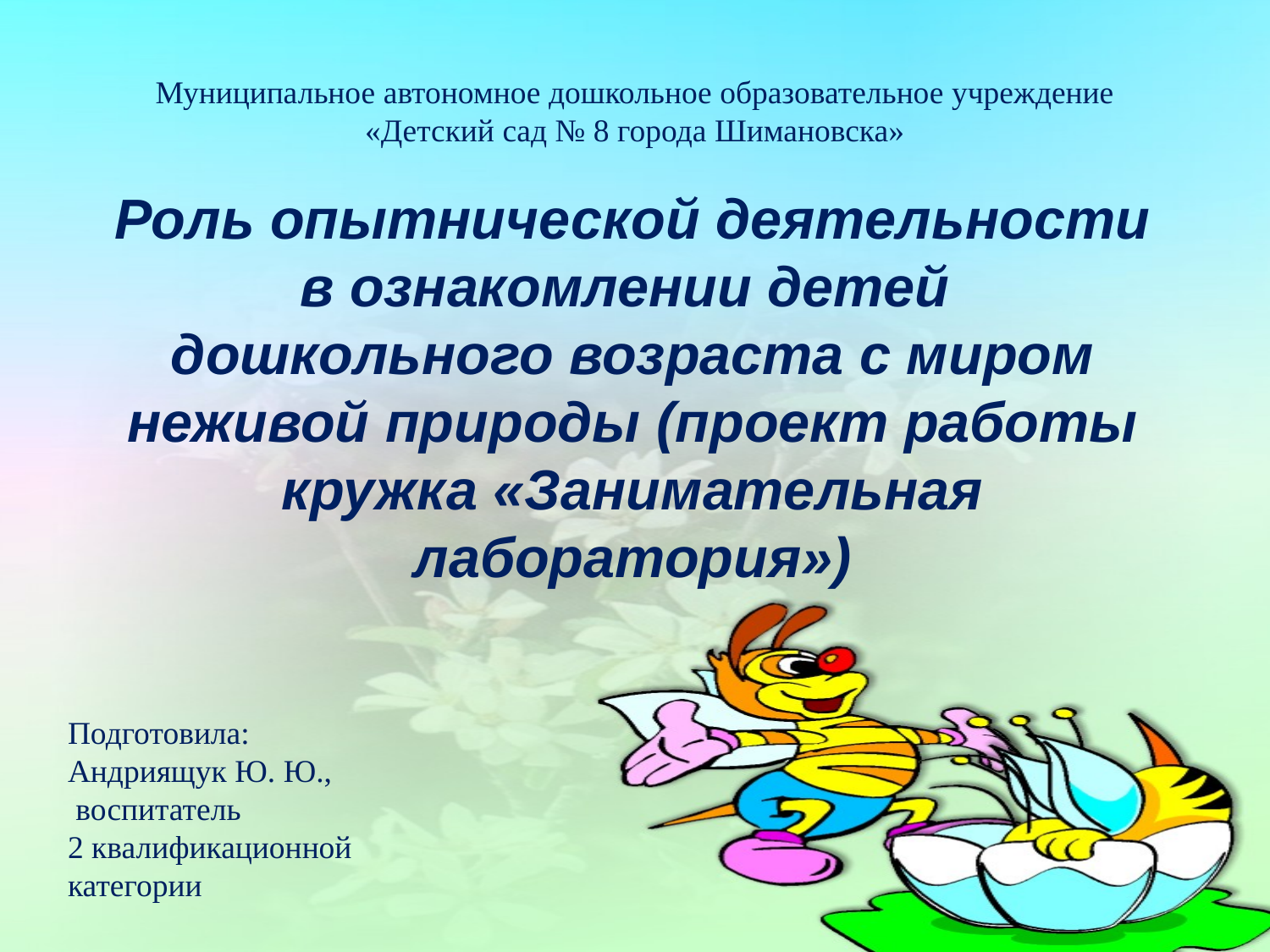

Муниципальное автономное дошкольное образовательное учреждение «Детский сад № 8 города Шимановска»
# Роль опытнической деятельности в ознакомлении детей  дошкольного возраста с миром неживой природы (проект работы кружка «Занимательная лаборатория»)
Подготовила:
Андриящук Ю. Ю.,
 воспитатель
2 квалификационной
категории